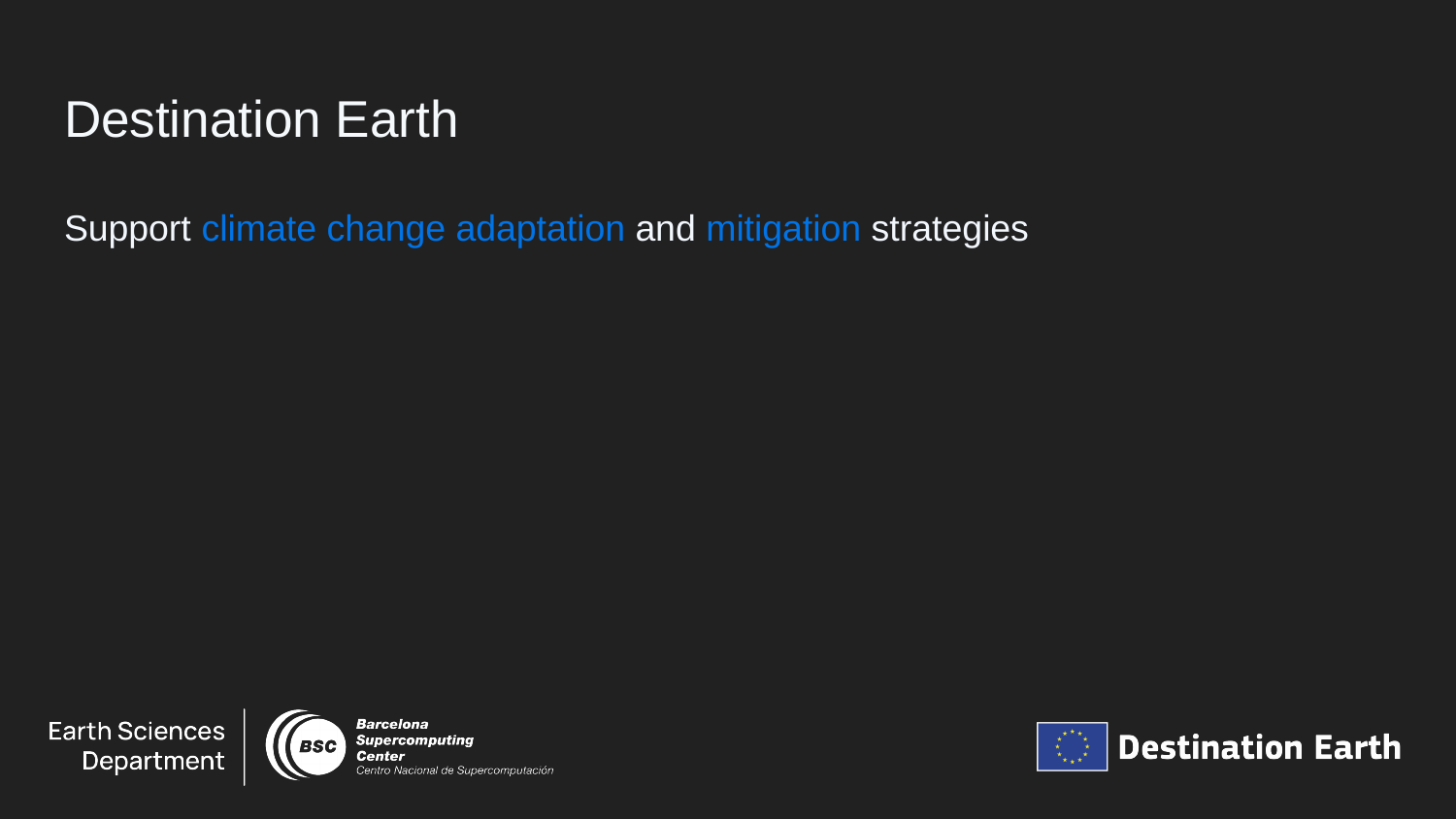

# Destination Earth
Support climate change adaptation and mitigation strategies